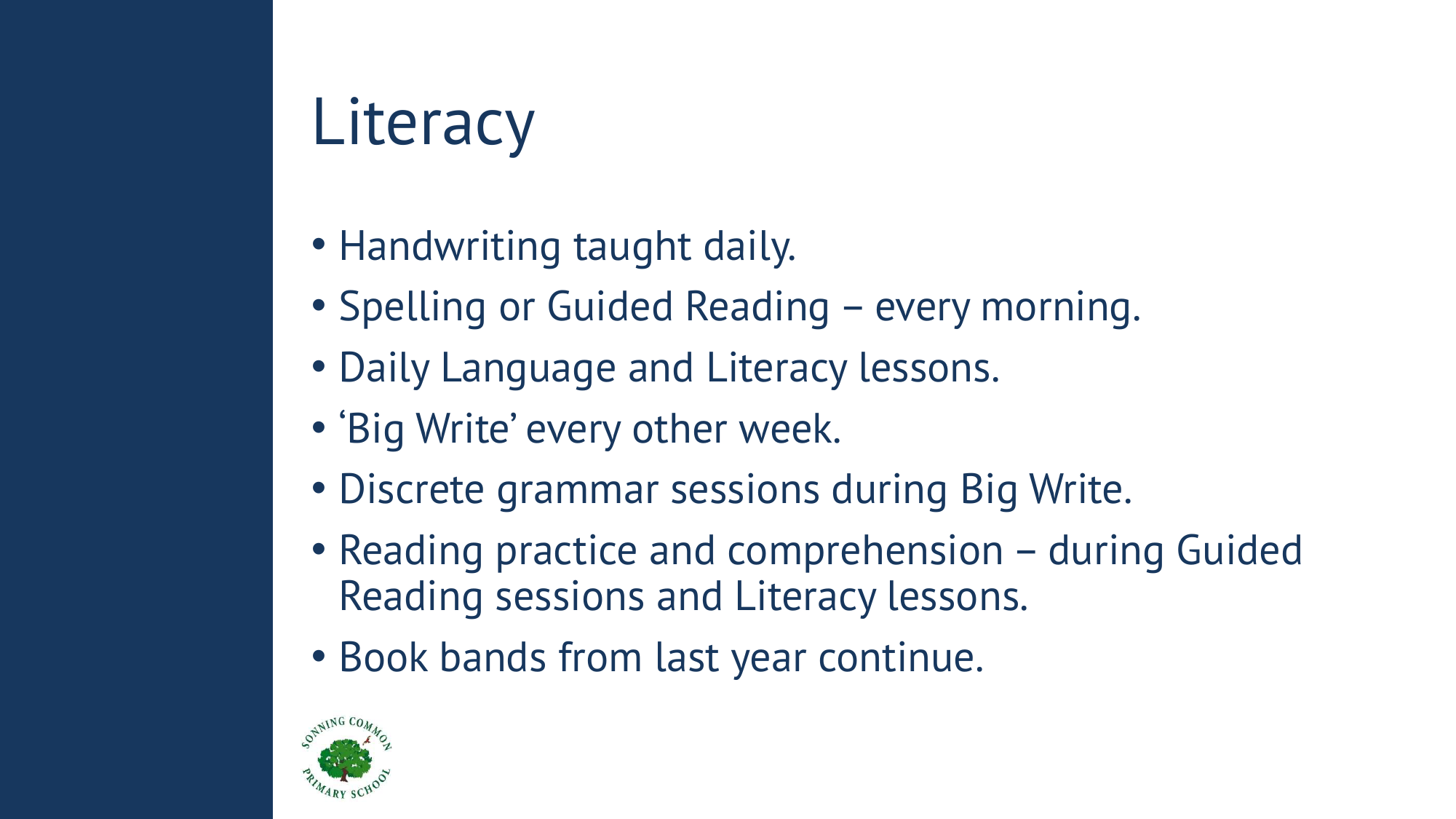

# Literacy
Handwriting taught daily.
Spelling or Guided Reading – every morning.
Daily Language and Literacy lessons.
‘Big Write’ every other week.
Discrete grammar sessions during Big Write.
Reading practice and comprehension – during Guided Reading sessions and Literacy lessons.
Book bands from last year continue.